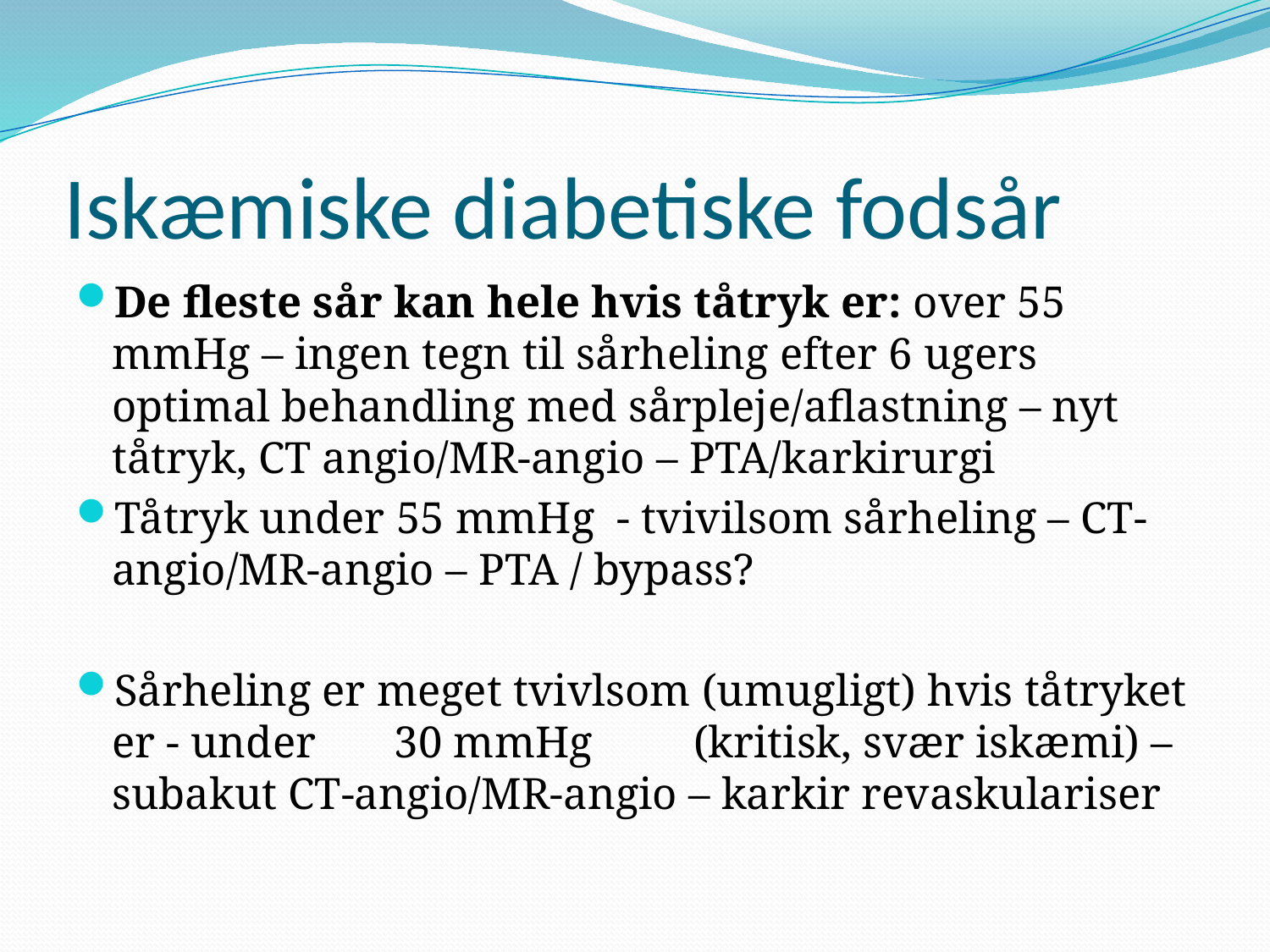

# Iskæmiske diabetiske fodsår
De fleste sår kan hele hvis tåtryk er: over 55 mmHg – ingen tegn til sårheling efter 6 ugers optimal behandling med sårpleje/aflastning – nyt tåtryk, CT angio/MR-angio – PTA/karkirurgi
Tåtryk under 55 mmHg  - tvivilsom sårheling – CT-angio/MR-angio – PTA / bypass?

Sårheling er meget tvivlsom (umugligt) hvis tåtryket er - under       30 mmHg         (kritisk, svær iskæmi) – subakut CT-angio/MR-angio – karkir revaskulariser